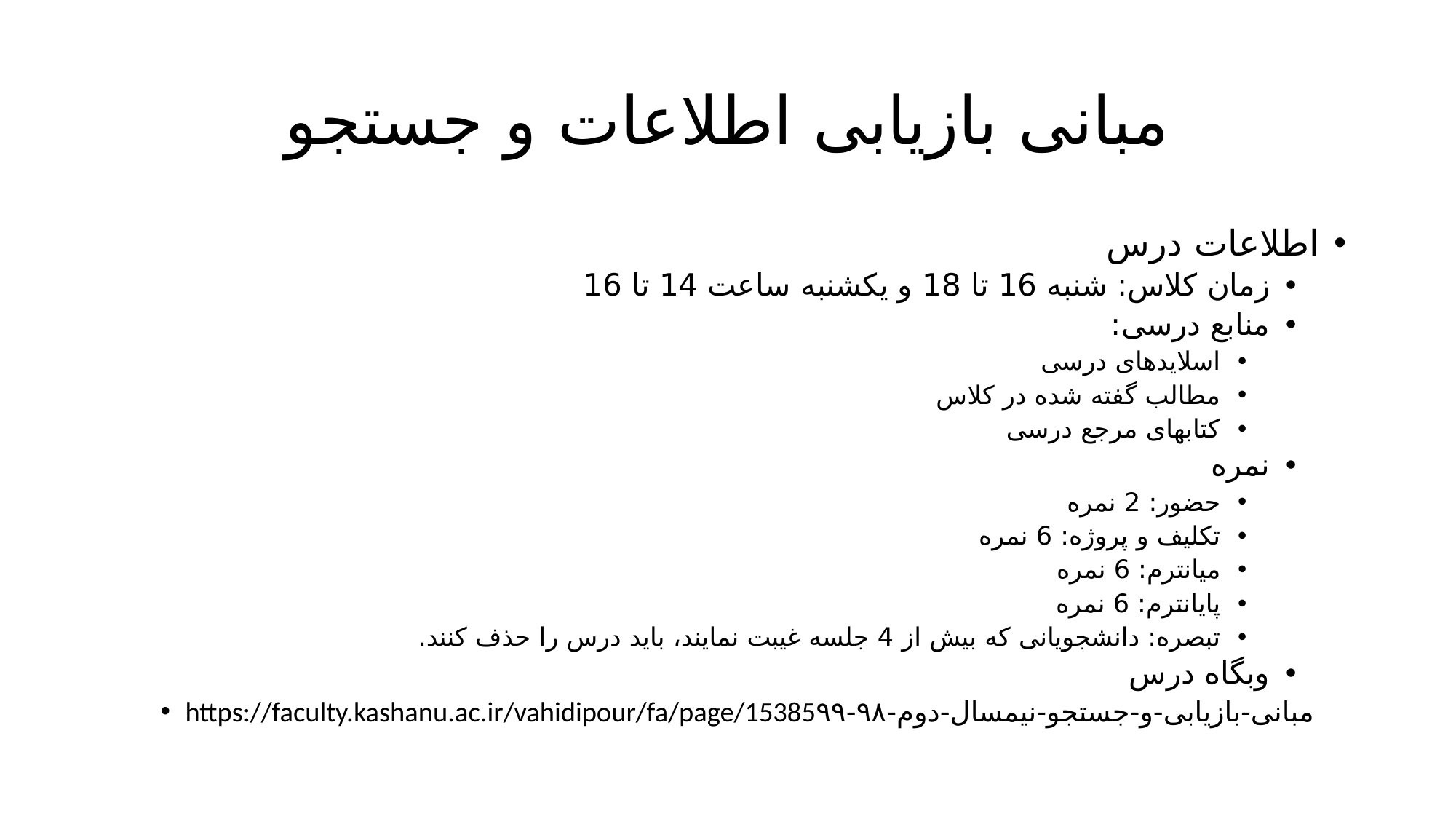

# مبانی بازیابی اطلاعات و جستجو
اطلاعات درس
زمان کلاس: شنبه 16 تا 18 و یکشنبه ساعت 14 تا 16
منابع درسی:
اسلایدهای درسی
مطالب گفته شده در کلاس
کتابهای مرجع درسی
نمره
حضور: 2 نمره
تکلیف و پروژه: 6 نمره
میانترم: 6 نمره
پایانترم: 6 نمره
تبصره: دانشجویانی که بیش از 4 جلسه غیبت نمایند، باید درس را حذف کنند.
وبگاه درس
https://faculty.kashanu.ac.ir/vahidipour/fa/page/15385مبانی-بازیابی-و-جستجو-نیمسال-دوم-۹۸-۹۹